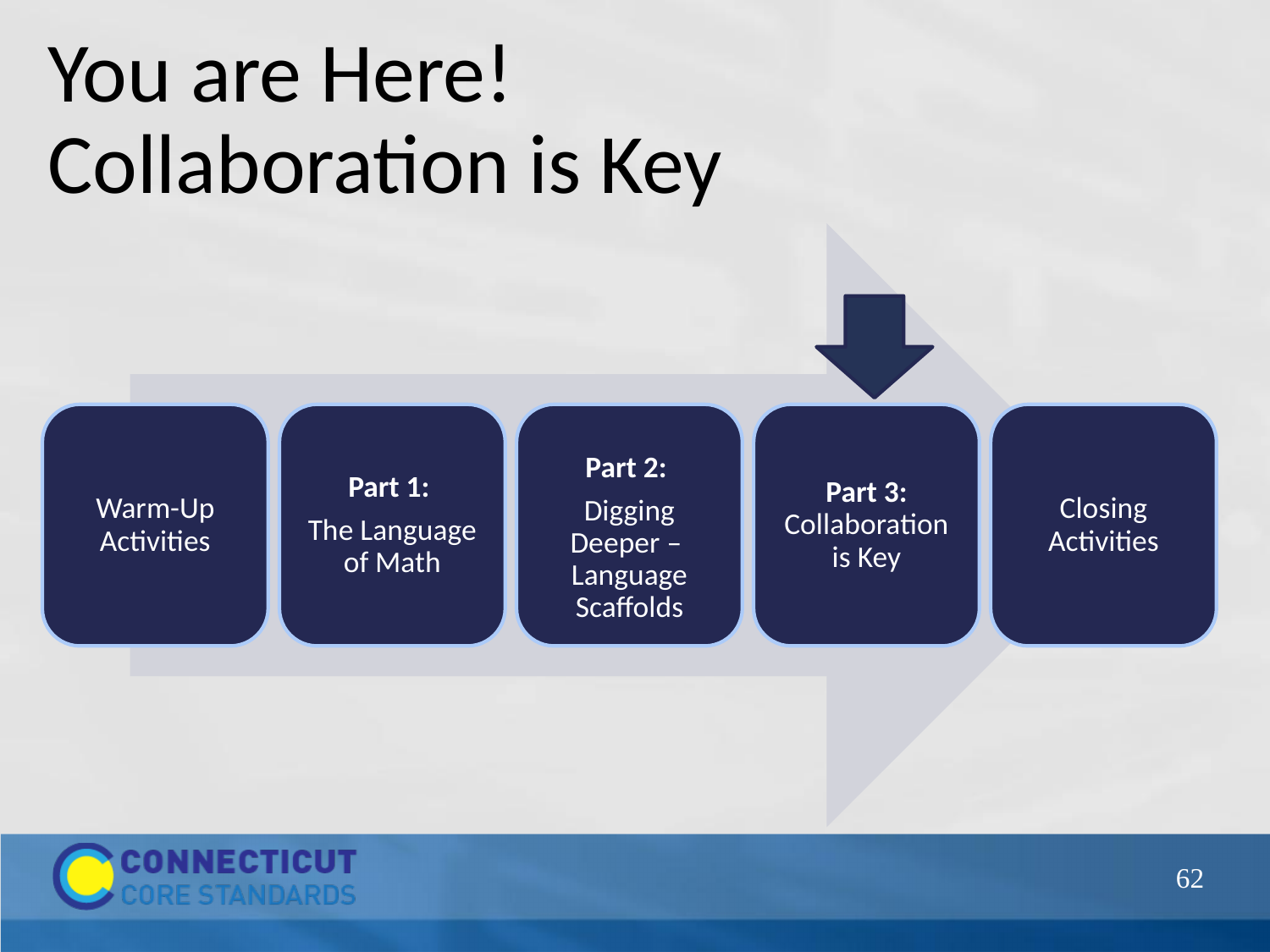

# You are Here! Collaboration is Key

Warm-Up Activities
Part 1:
The Language of Math
Part 3: Collaboration is Key
Closing Activities
Part 2:
Digging Deeper –  Language Scaffolds

62